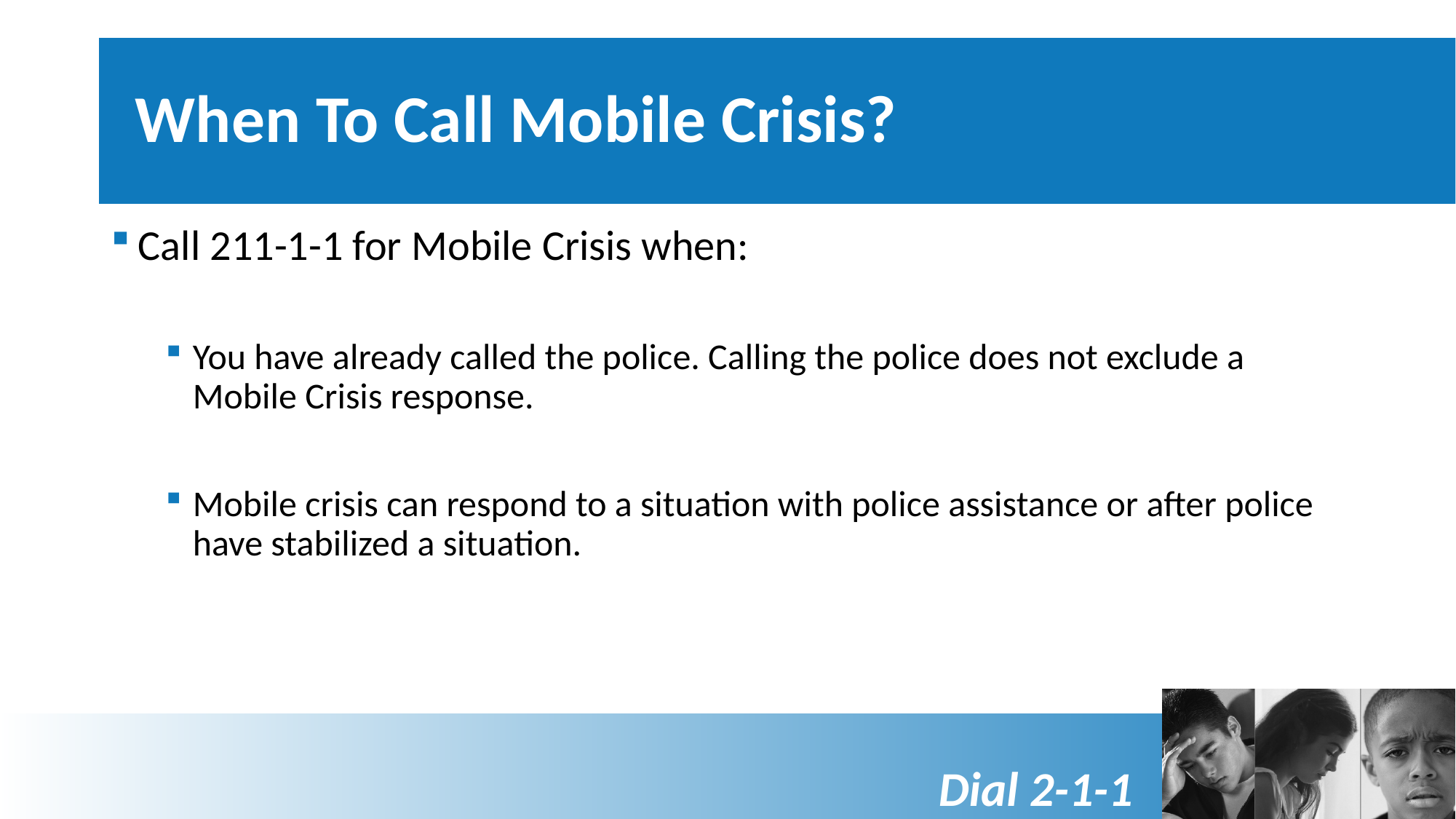

# When To Call Mobile Crisis?
Call 211-1-1 for Mobile Crisis when:

You have already called the police. Calling the police does not exclude a Mobile Crisis response.

Mobile crisis can respond to a situation with police assistance or after police have stabilized a situation.